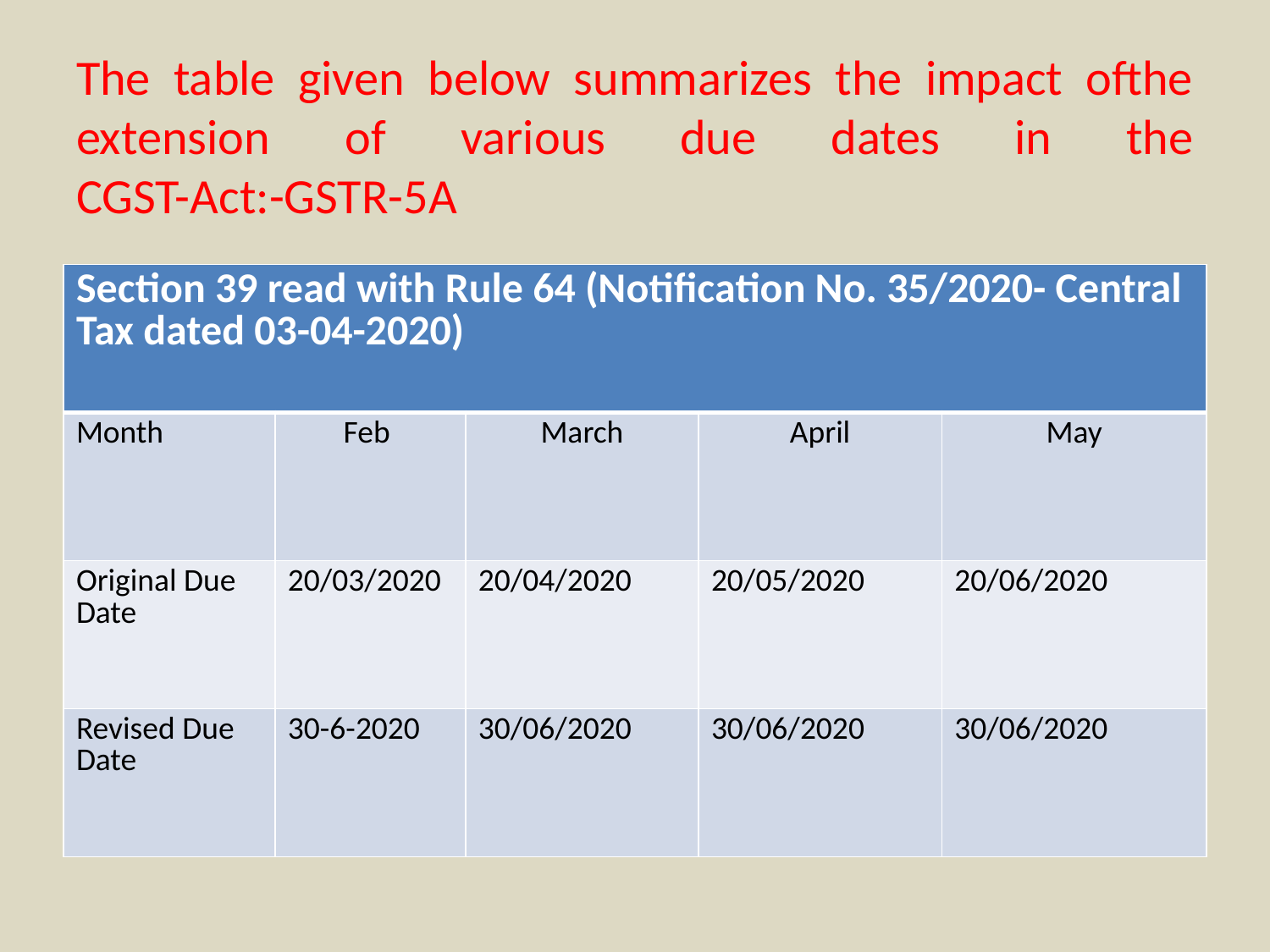

# The table given below summarizes the impact ofthe extension of various due dates in the CGST-Act:-GSTR-5A
| Section 39 read with Rule 64 (Notification No. 35/2020- Central Tax dated 03-04-2020) |  |  |  |  |
| --- | --- | --- | --- | --- |
| Month | Feb | March | April | May |
| Original Due Date | 20/03/2020 | 20/04/2020 | 20/05/2020 | 20/06/2020 |
| Revised Due Date | 30-6-2020 | 30/06/2020 | 30/06/2020 | 30/06/2020 |